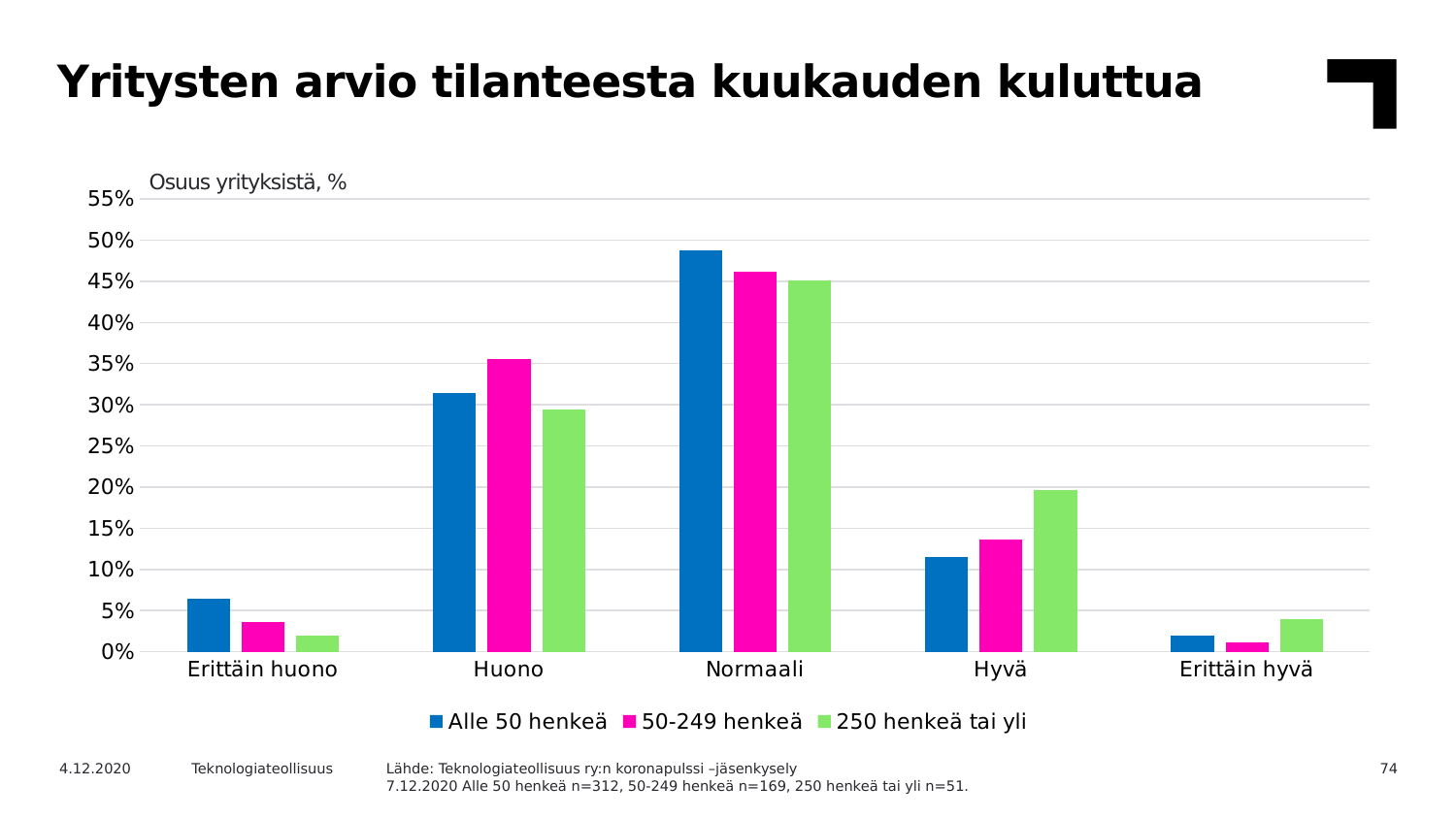

Yritysten arvio tilanteesta kuukauden kuluttua
Osuus yrityksistä, %

### Chart

| Category | Alle 50 henkeä | 50-249 henkeä | 250 henkeä tai yli |
|---|---|---|---|
| Erittäin huono | 0.0641025641025641 | 0.03550295857988166 | 0.0196078431372549 |
| Huono | 0.3141025641025641 | 0.35502958579881655 | 0.29411764705882354 |
| Normaali | 0.48717948717948717 | 0.46153846153846156 | 0.45098039215686275 |
| Hyvä | 0.11538461538461539 | 0.13609467455621302 | 0.19607843137254902 |
| Erittäin hyvä | 0.019230769230769232 | 0.011834319526627219 | 0.0392156862745098 |
Lähde: Teknologiateollisuus ry:n koronapulssi –jäsenkysely
7.12.2020 Alle 50 henkeä n=312, 50-249 henkeä n=169, 250 henkeä tai yli n=51.
4.12.2020
Teknologiateollisuus
74